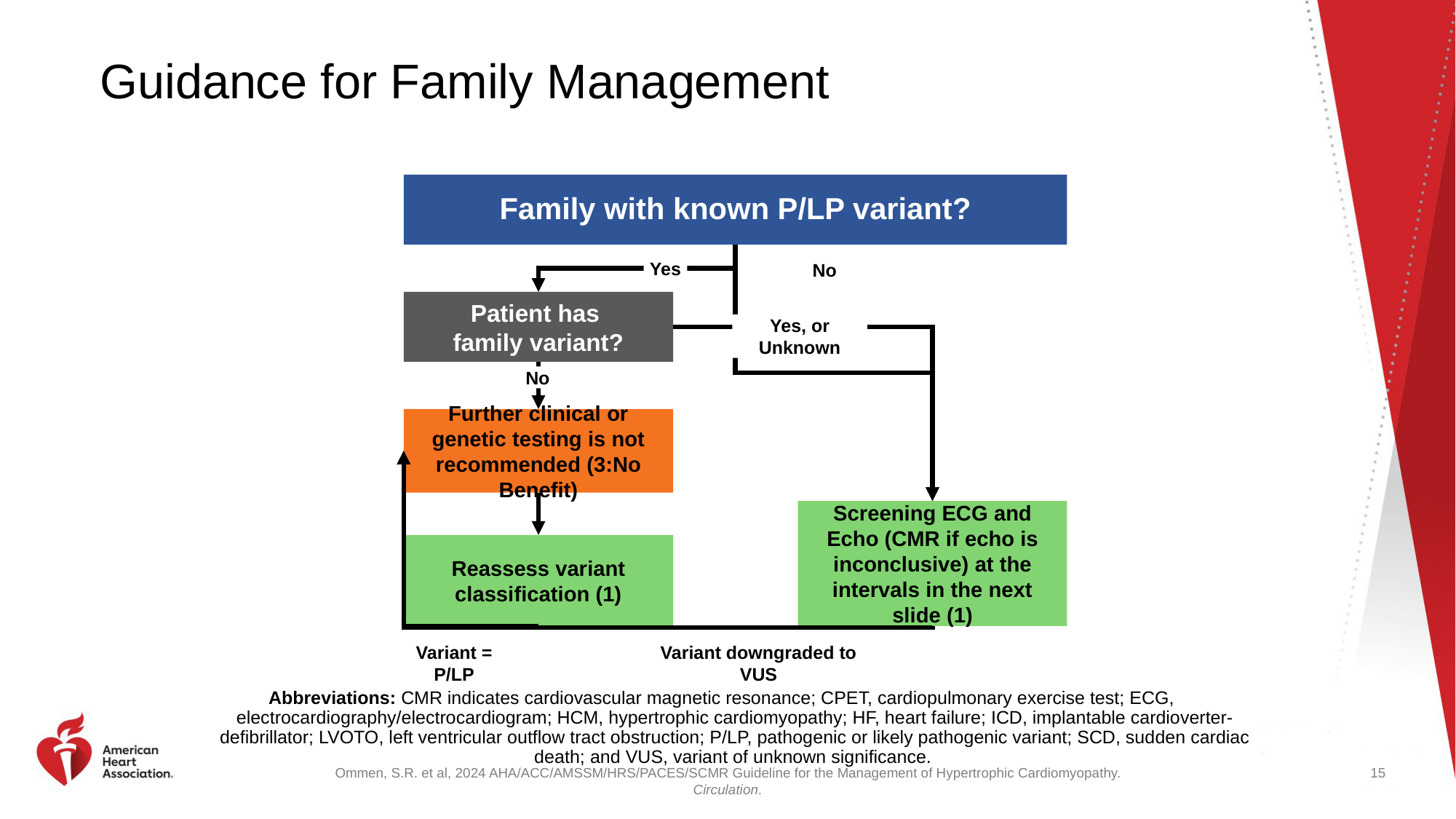

# Guidance for Family Management

Family with known P/LP variant?
Yes
No
Patient has
family variant?
Yes, or Unknown
No
Further clinical or genetic testing is not recommended (3:No Benefit)
Screening ECG and Echo (CMR if echo is inconclusive) at the intervals in the next slide (1)
Reassess variant classification (1)
Variant downgraded to VUS
Variant = P/LP
Abbreviations: CMR indicates cardiovascular magnetic resonance; CPET, cardiopulmonary exercise test; ECG, electrocardiography/electrocardiogram; HCM, hypertrophic cardiomyopathy; HF, heart failure; ICD, implantable cardioverter-defibrillator; LVOTO, left ventricular outflow tract obstruction; P/LP, pathogenic or likely pathogenic variant; SCD, sudden cardiac death; and VUS, variant of unknown significance.
15